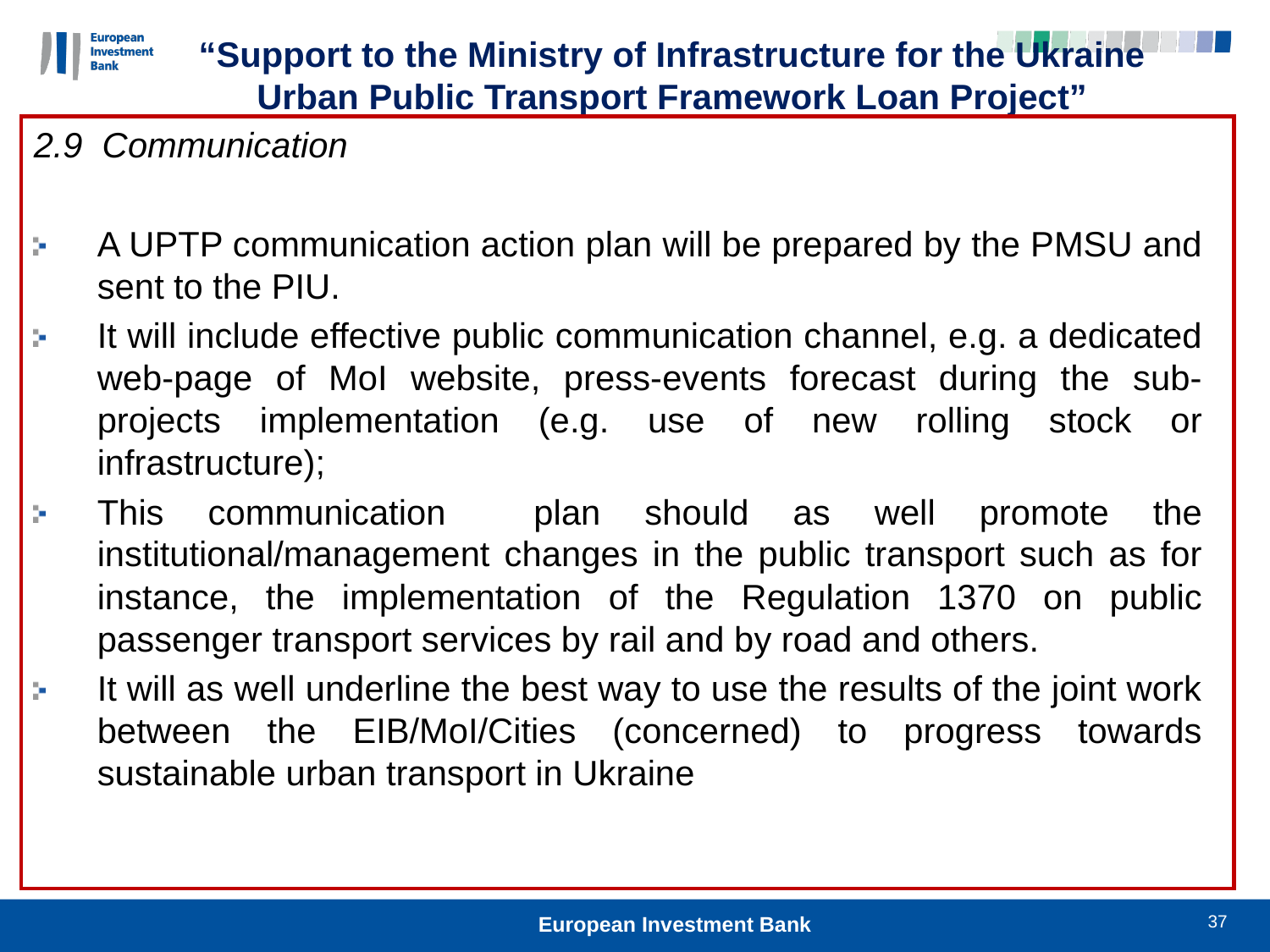

“Support to the Ministry of Infrastructure for the Ukraine Urban Public Transport Framework Loan Project”

2.9  Communication

A UPTP communication action plan will be prepared by the PMSU and sent to the PIU.
It will include effective public communication channel, e.g. a dedicated web-page of MoI website, press-events forecast during the sub-projects implementation (e.g. use of new rolling stock or infrastructure);
This communication  plan should as well promote the institutional/management changes in the public transport such as for instance, the implementation of the Regulation 1370 on public passenger transport services by rail and by road and others.
It will as well underline the best way to use the results of the joint work between the EIB/MoI/Cities (concerned) to progress towards sustainable urban transport in Ukraine

37
European Investment Bank